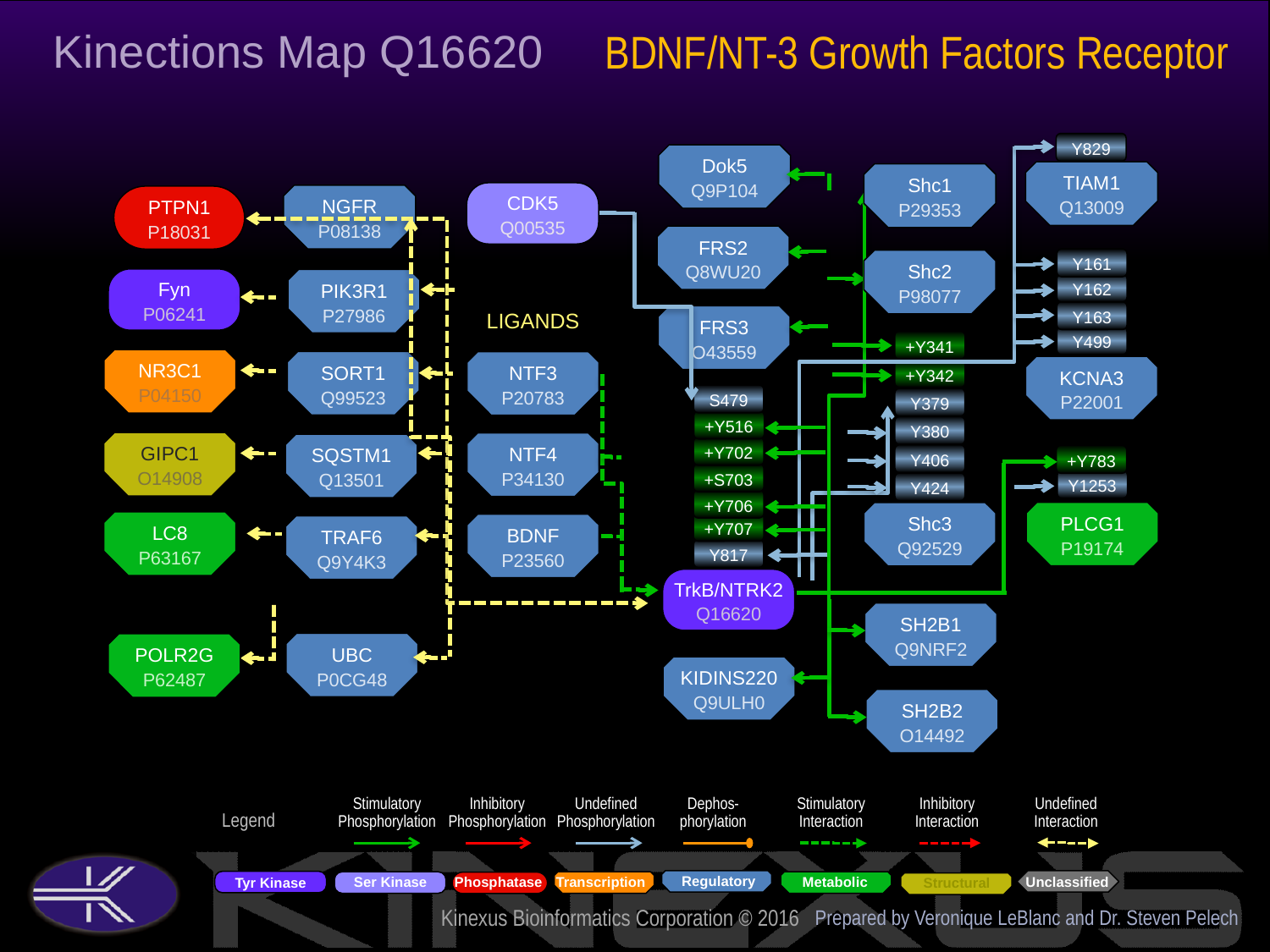

Kinections Map Q16620
BDNF/NT-3 Growth Factors Receptor
Y829

Dok5
Q9P104

TIAM1
Q13009

Shc1
P29353
CDK5
Q00535

NGFR
P08138

PTPN1
P18031

FRS2
Q8WU20
Y161

Shc2
P98077
Fyn
P06241

PIK3R1
P27986
Y162

Y163

LIGANDS

FRS3
O43559
Y499

+Y341

NR3C1
P04150

SORT1
Q99523

NTF3
P20783

KCNA3
P22001
+Y342

S479

Y379

+Y516

Y380

GIPC1
O14908

NTF4
P34130

SQSTM1
Q13501
+Y702

Y406

+Y783

+S703

Y1253

Y424

+Y706

PLCG1
P19174

Shc3
Q92529

LC8
P63167
+Y707

BDNF
P23560

TRAF6
Q9Y4K3
Y817

TrkB/NTRK2
Q16620

SH2B1
Q9NRF2

UBC
P0CG48

POLR2G
P62487

KIDINS220
Q9ULH0

SH2B2
O14492
Prepared by Veronique LeBlanc and Dr. Steven Pelech